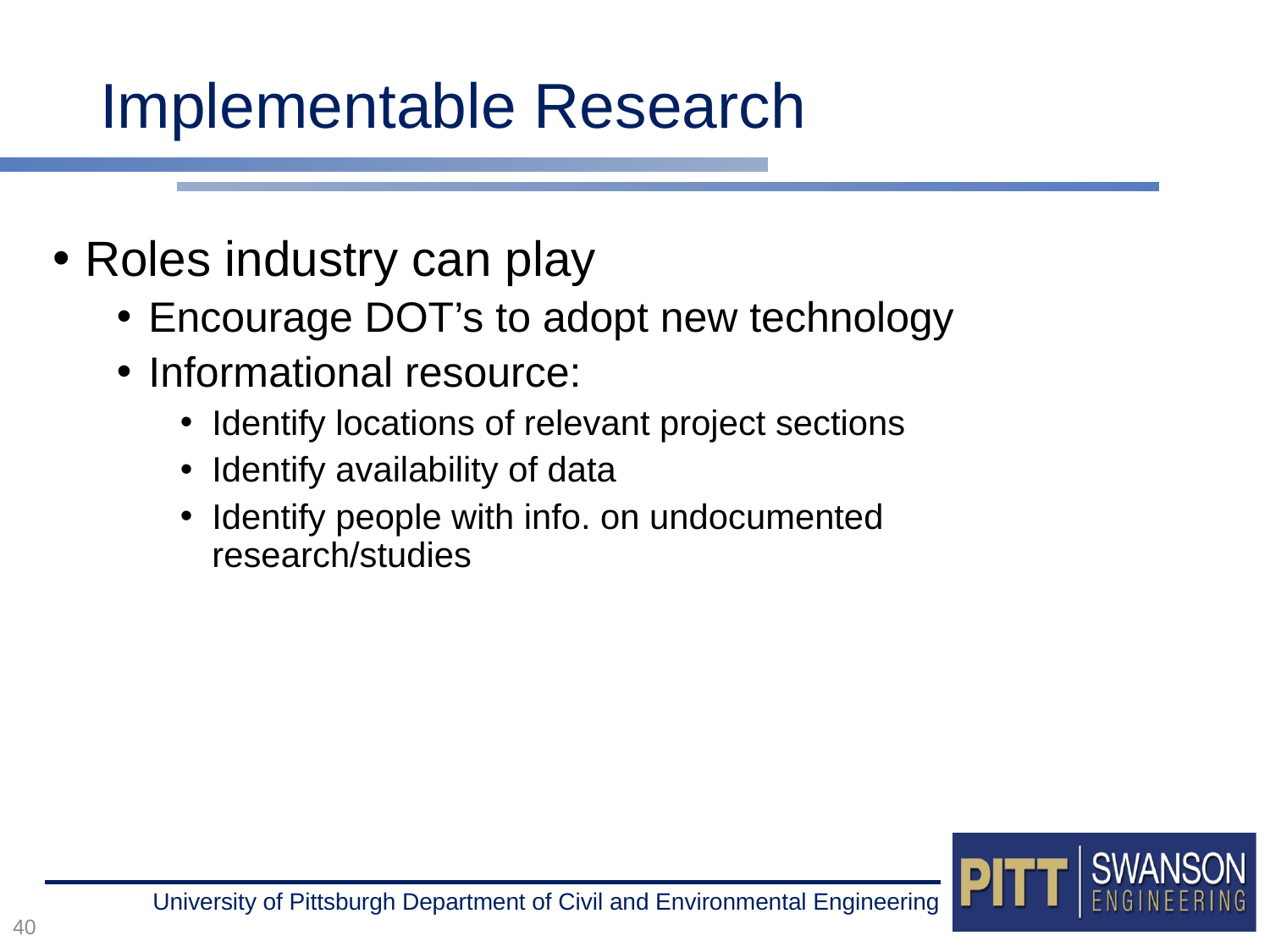

# Implementable Research
Roles industry can play
Encourage DOT’s to adopt new technology
Informational resource:
Identify locations of relevant project sections
Identify availability of data
Identify people with info. on undocumented research/studies

40